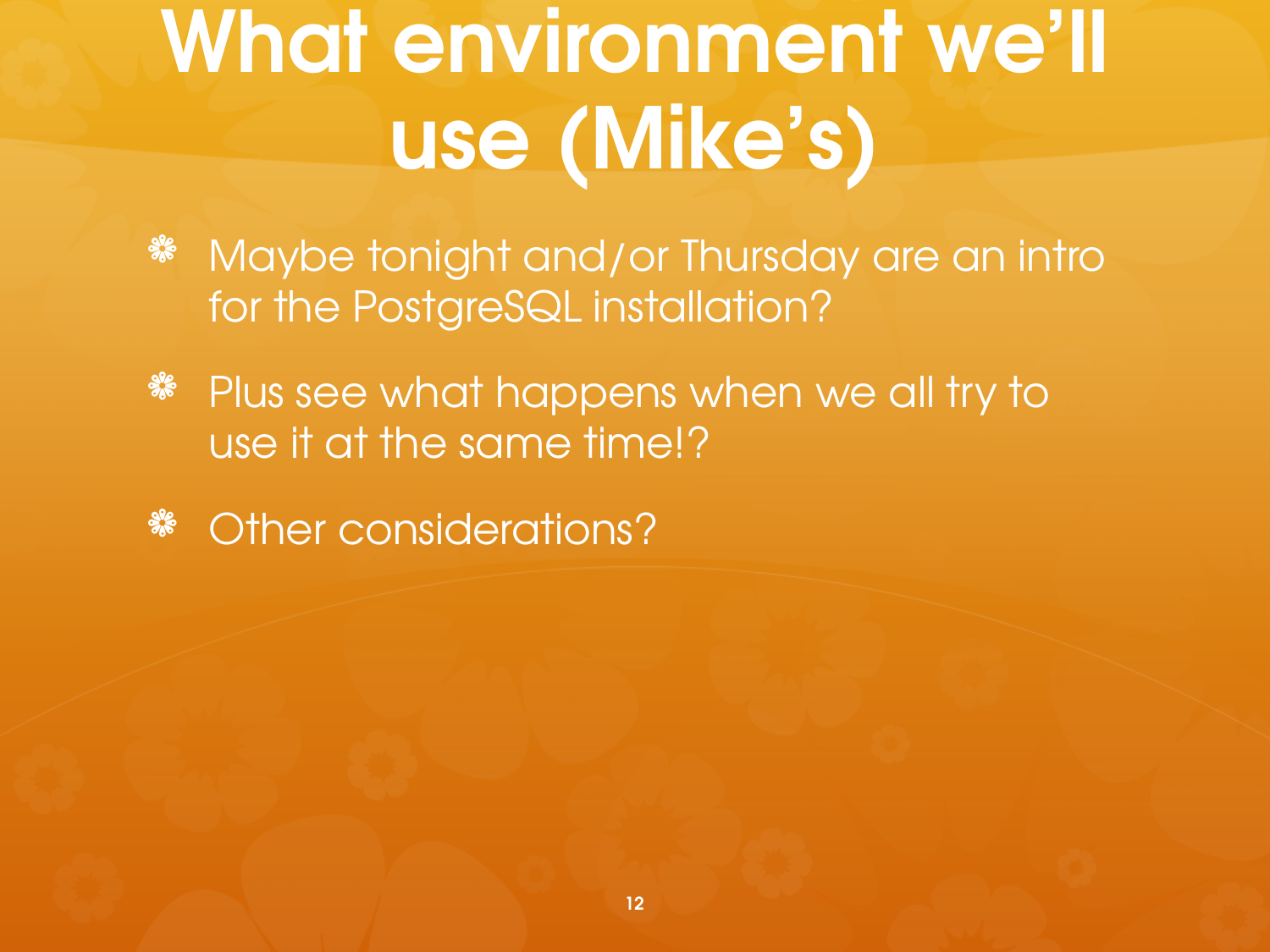

# What environment we’ll use (Mike’s)
Maybe tonight and/or Thursday are an intro for the PostgreSQL installation?
Plus see what happens when we all try to use it at the same time!?
Other considerations?